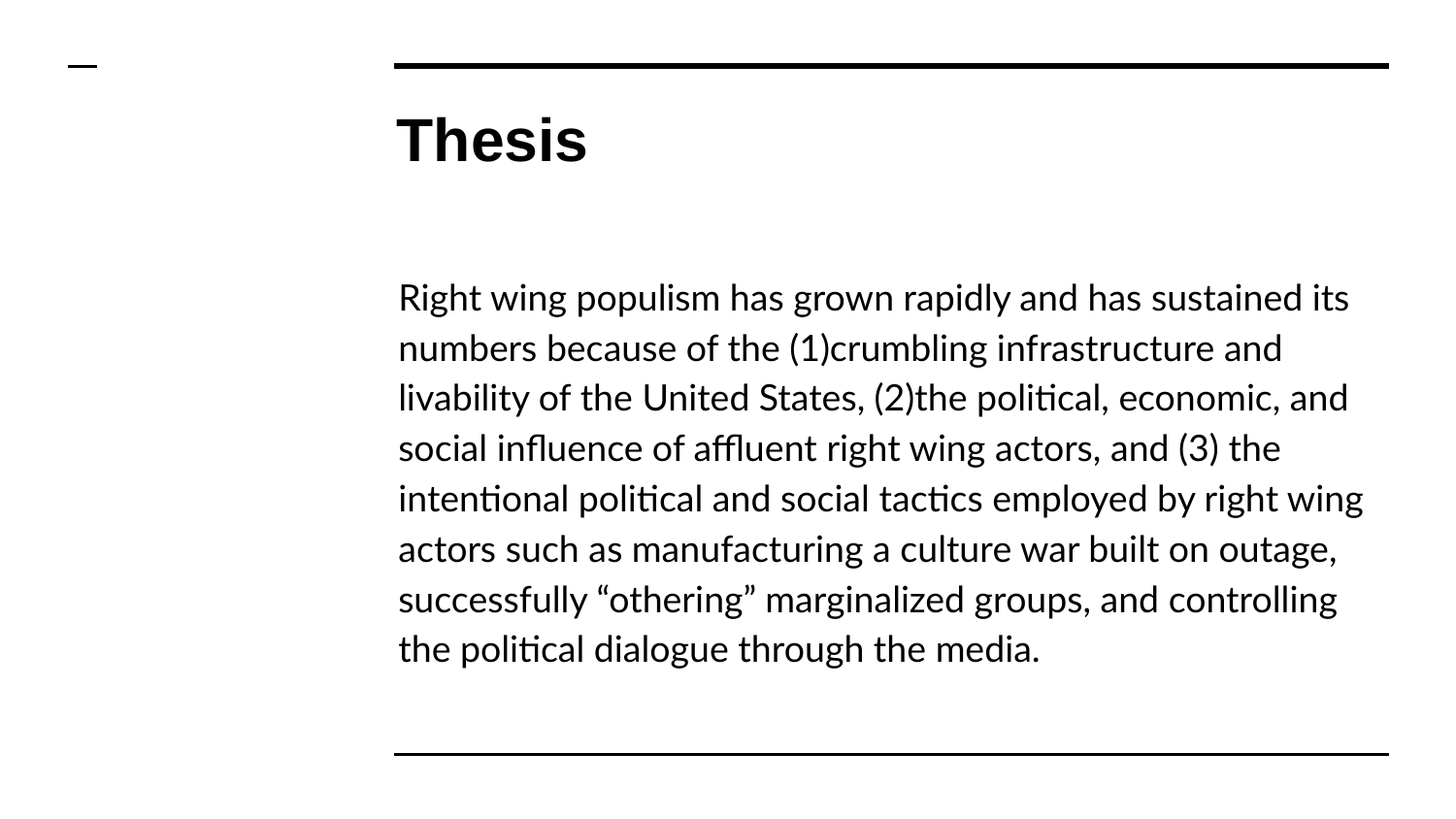

# Thesis
Right wing populism has grown rapidly and has sustained its numbers because of the (1)crumbling infrastructure and livability of the United States, (2)the political, economic, and social influence of affluent right wing actors, and (3) the intentional political and social tactics employed by right wing actors such as manufacturing a culture war built on outage, successfully “othering” marginalized groups, and controlling the political dialogue through the media.